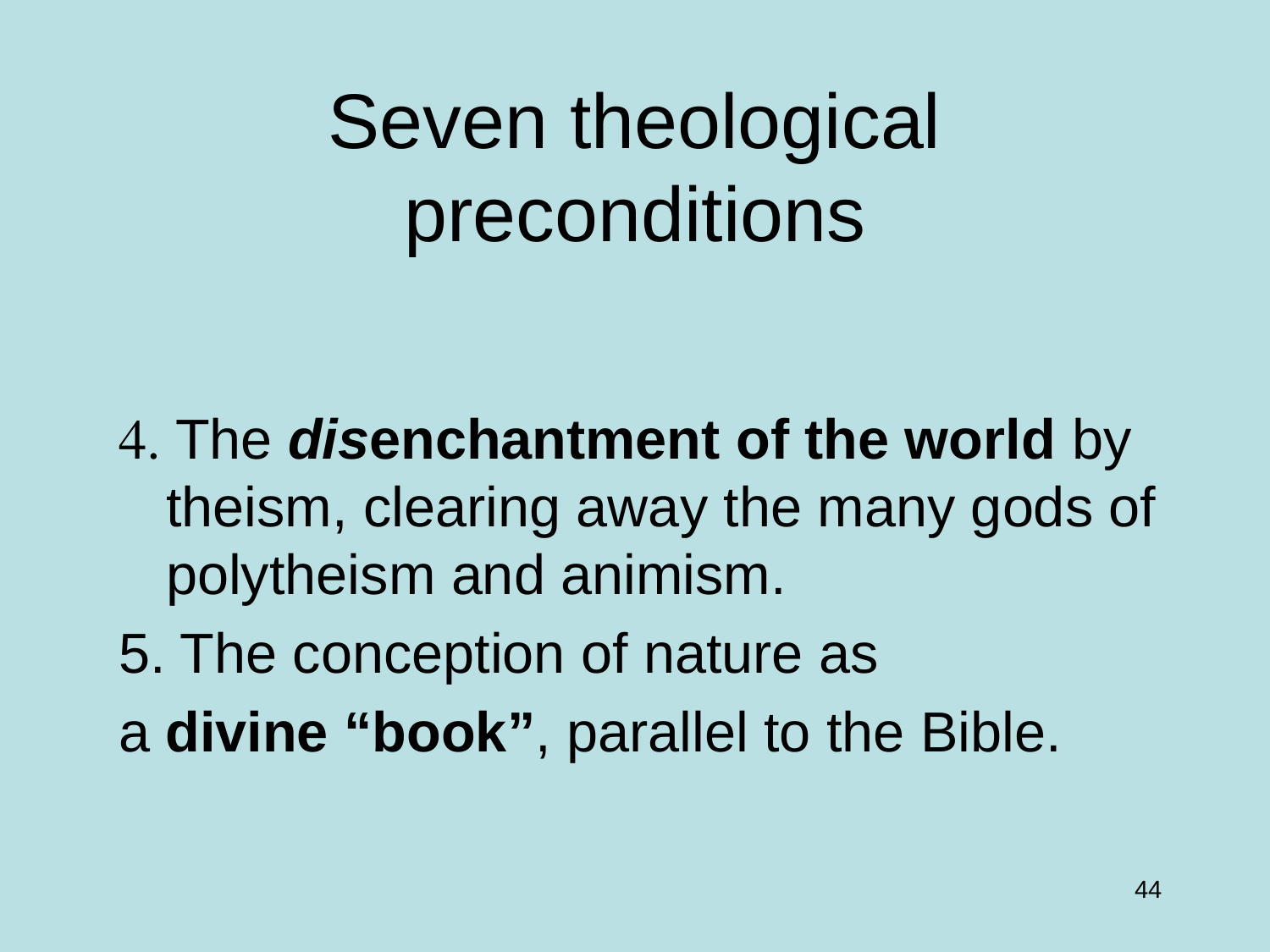

# Seven theological preconditions

4. The disenchantment of the world by theism, clearing away the many gods of polytheism and animism.
5. The conception of nature as
a divine “book”, parallel to the Bible.
44